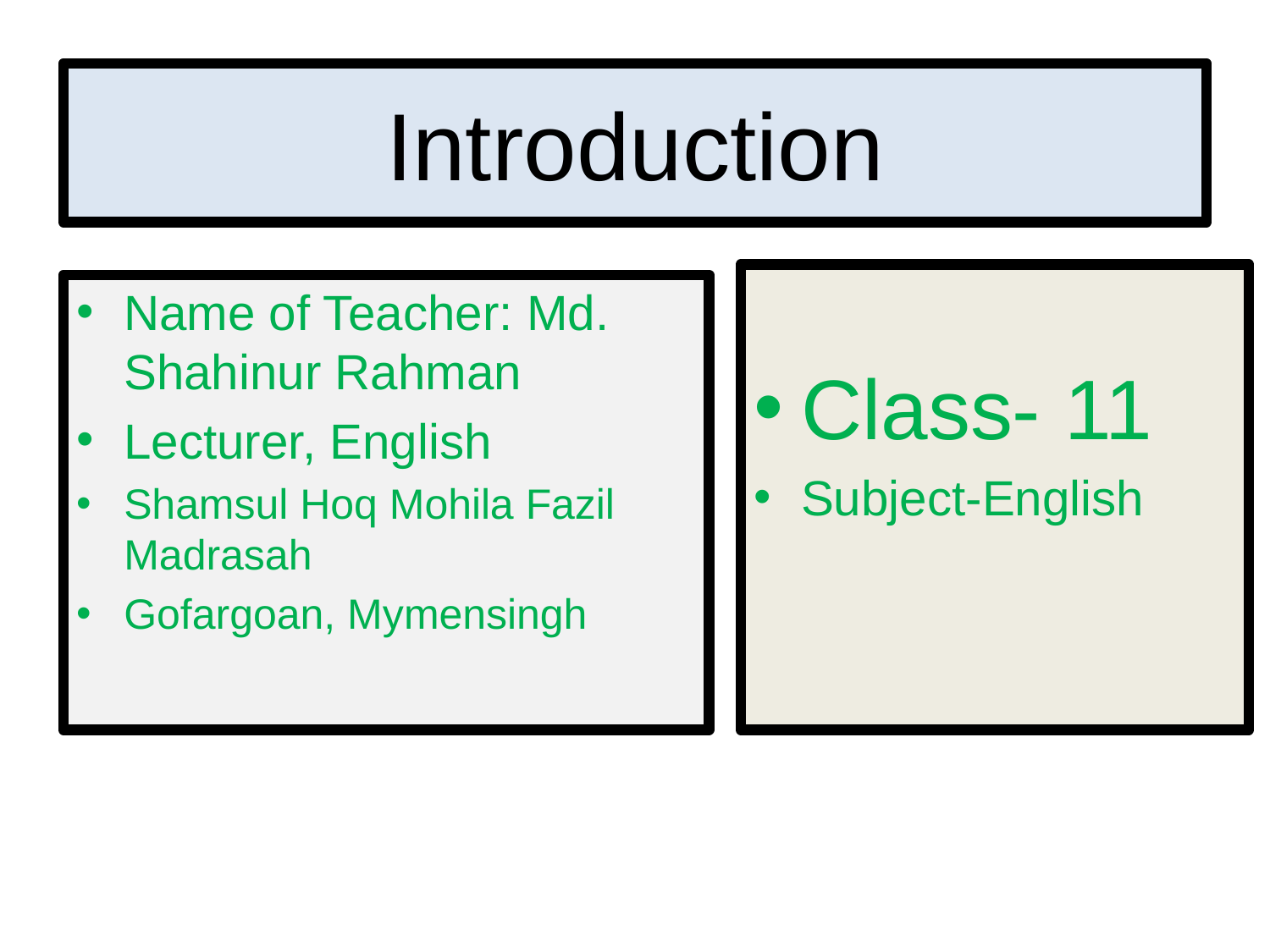

# Introduction

Class- 11
Subject-English

Name of Teacher: Md. Shahinur Rahman
Lecturer, English
Shamsul Hoq Mohila Fazil Madrasah
Gofargoan, Mymensingh